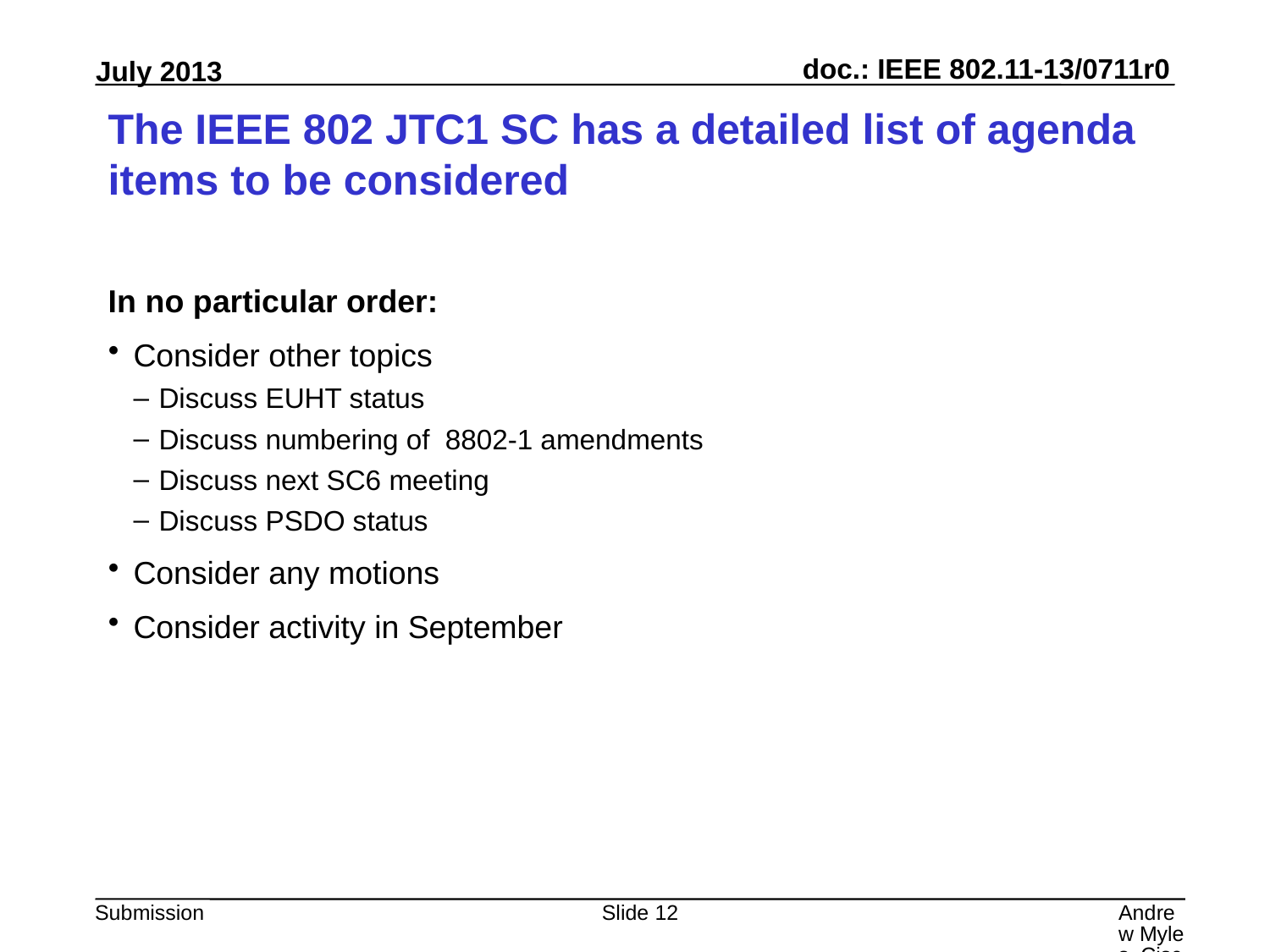

# The IEEE 802 JTC1 SC has a detailed list of agenda items to be considered
In no particular order:
Consider other topics
Discuss EUHT status
Discuss numbering of  8802-1 amendments
Discuss next SC6 meeting
Discuss PSDO status
Consider any motions
Consider activity in September

Slide 12
Andrew Myles, Cisco